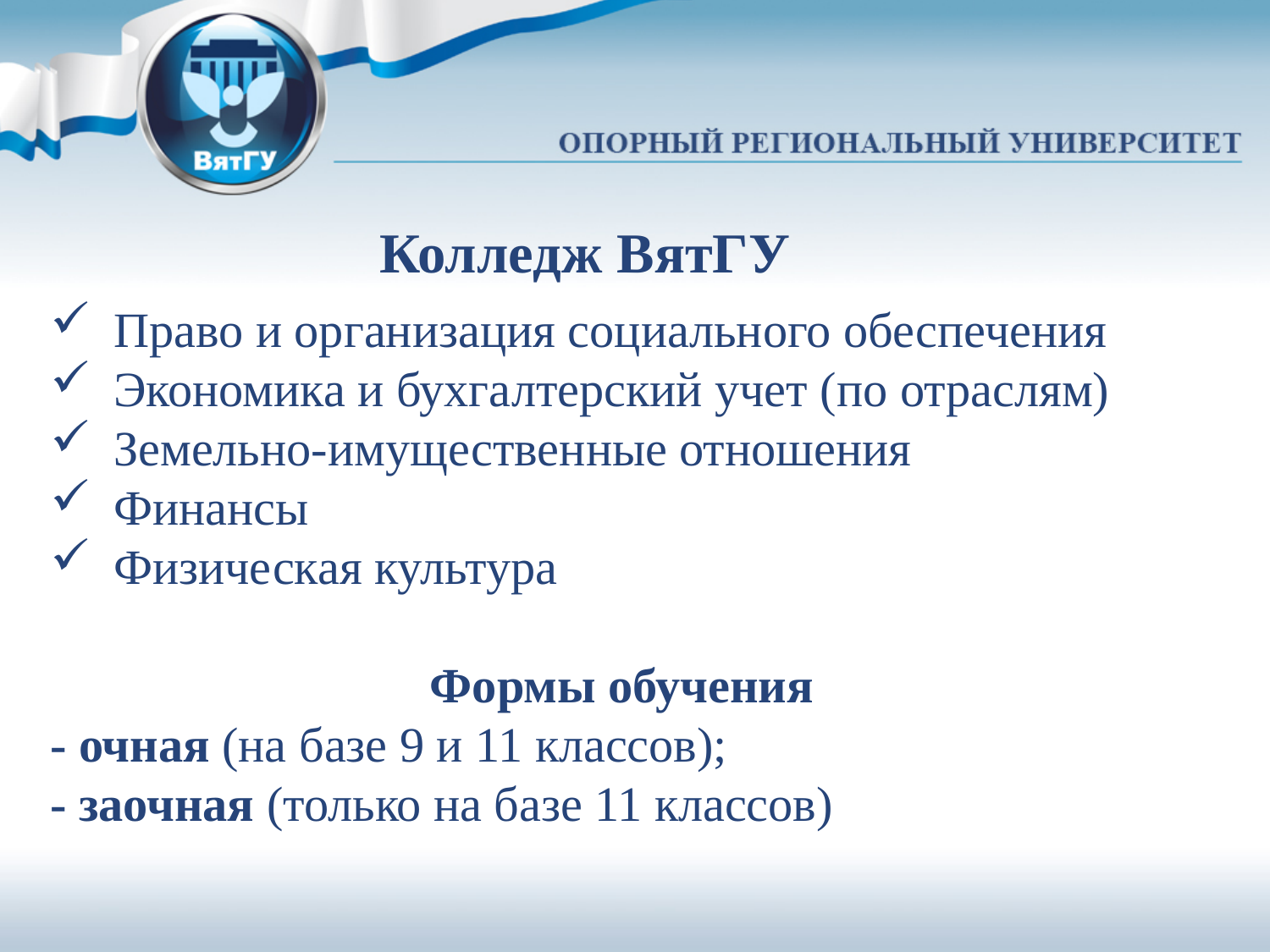

Колледж ВятГУ
Право и организация социального обеспечения
Экономика и бухгалтерский учет (по отраслям)
Земельно-имущественные отношения
Финансы
Физическая культура

Формы обучения
- очная (на базе 9 и 11 классов);
- заочная (только на базе 11 классов)